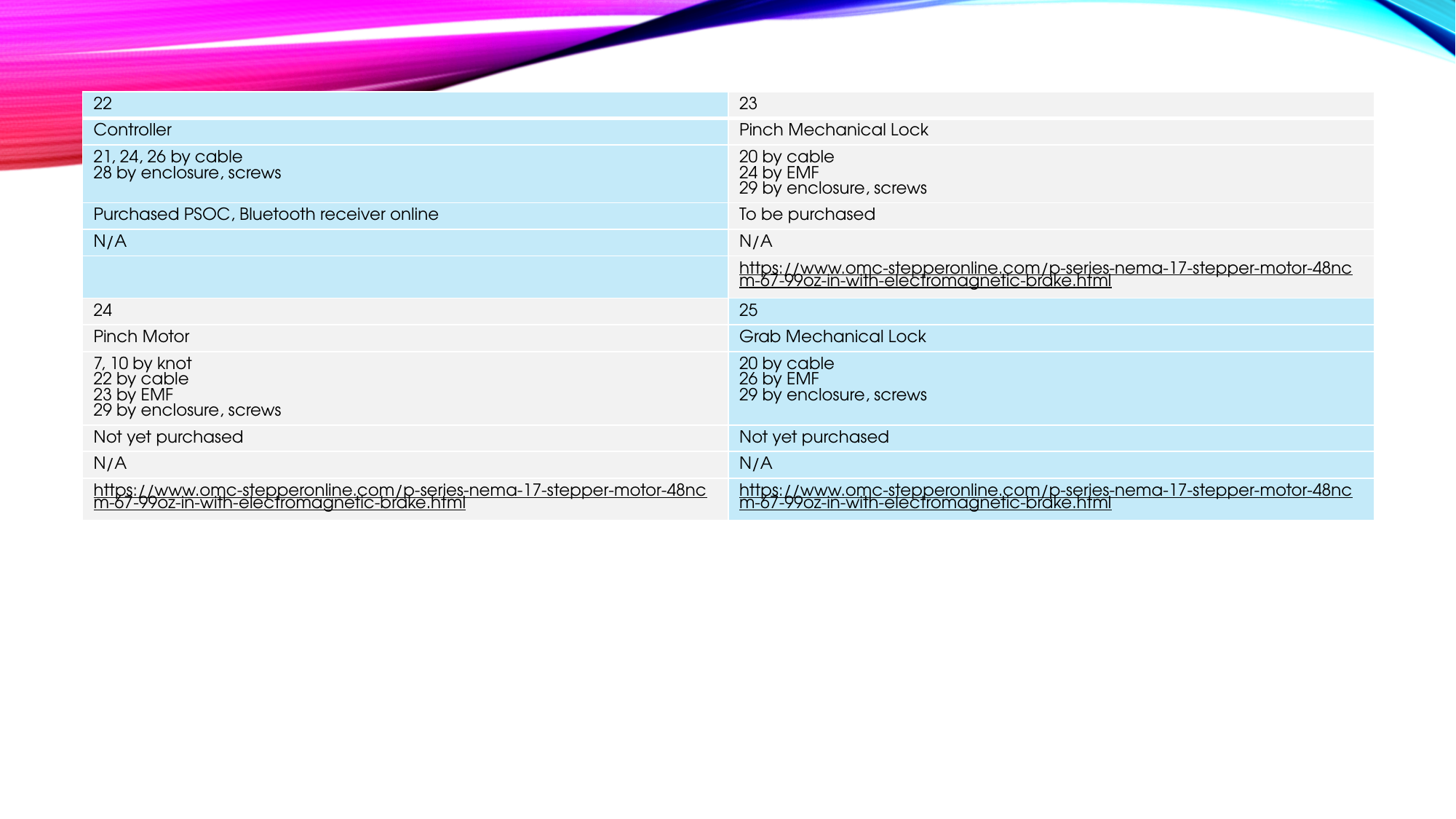

#
| 22 | 23 |
| --- | --- |
| Controller | Pinch Mechanical Lock |
| 21, 24, 26 by cable  28 by enclosure, screws | 20 by cable  24 by EMF  29 by enclosure, screws |
| Purchased PSOC, Bluetooth receiver online | To be purchased |
| N/A | N/A |
|  | https://www.omc-stepperonline.com/p-series-nema-17-stepper-motor-48ncm-67-99oz-in-with-electromagnetic-brake.html |
| 24 | 25 |
| Pinch Motor | Grab Mechanical Lock |
| 7, 10 by knot  22 by cable  23 by EMF  29 by enclosure, screws | 20 by cable  26 by EMF  29 by enclosure, screws |
| Not yet purchased | Not yet purchased |
| N/A | N/A |
| https://www.omc-stepperonline.com/p-series-nema-17-stepper-motor-48ncm-67-99oz-in-with-electromagnetic-brake.html | https://www.omc-stepperonline.com/p-series-nema-17-stepper-motor-48ncm-67-99oz-in-with-electromagnetic-brake.html |